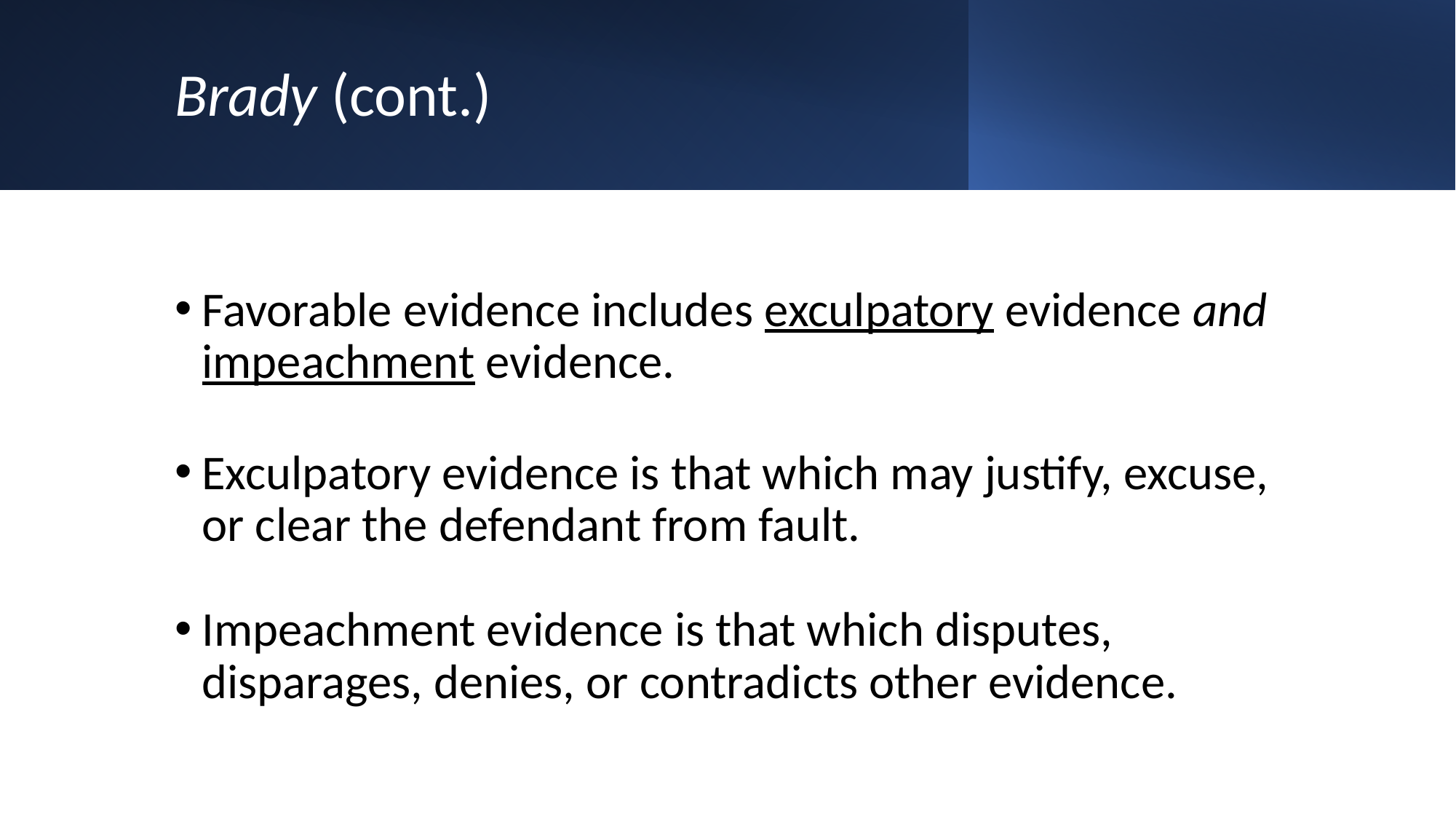

# Brady (cont.)
Favorable evidence includes exculpatory evidence and impeachment evidence.
Exculpatory evidence is that which may justify, excuse, or clear the defendant from fault.

Impeachment evidence is that which disputes, disparages, denies, or contradicts other evidence.